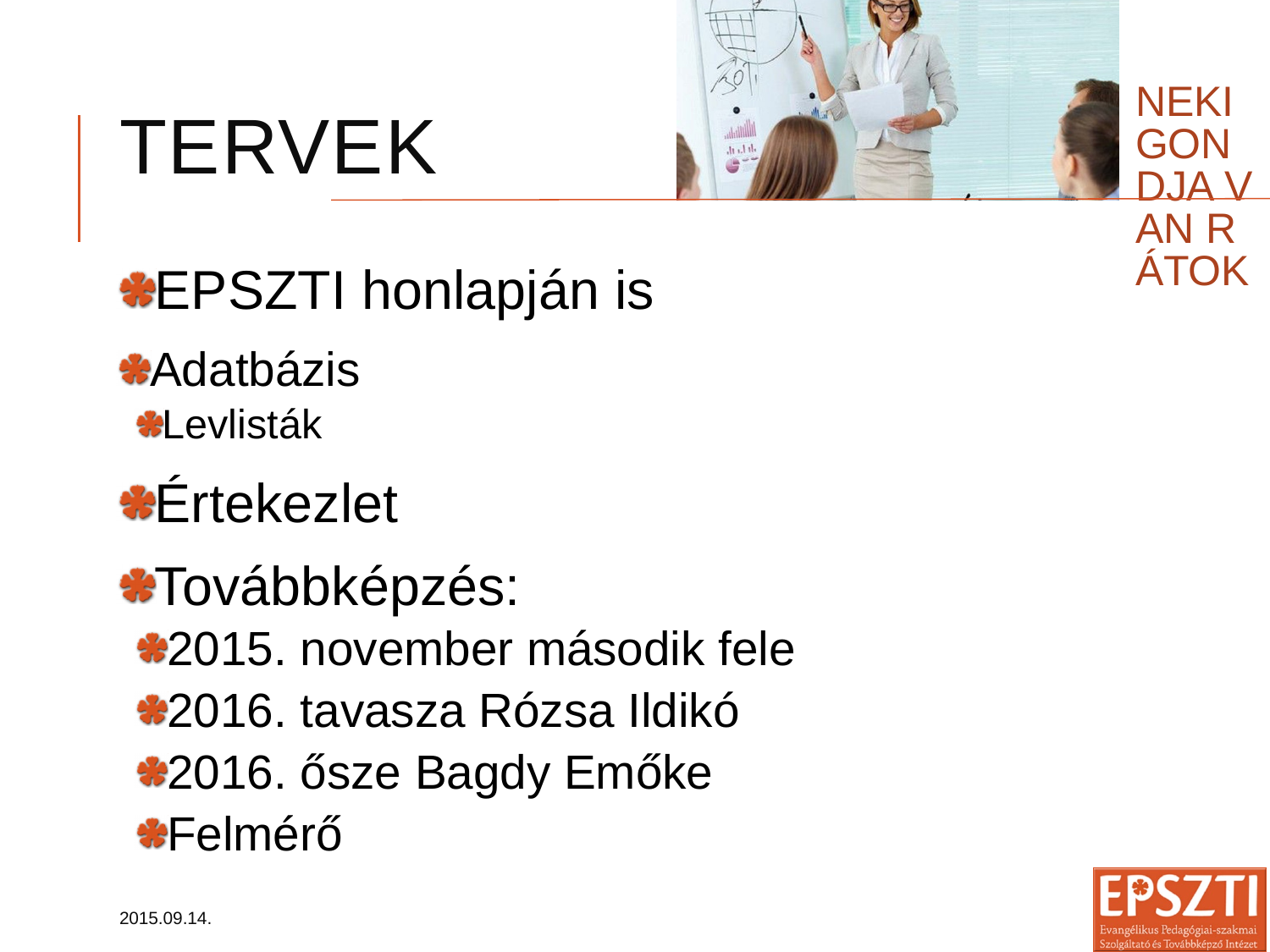

Neki gondja van rátok
# Tervek
EPSZTI honlapján is
Adatbázis
Levlisták
Értekezlet
Továbbképzés:
2015. november második fele
2016. tavasza Rózsa Ildikó
2016. ősze Bagdy Emőke
Felmérő

2015.09.14.